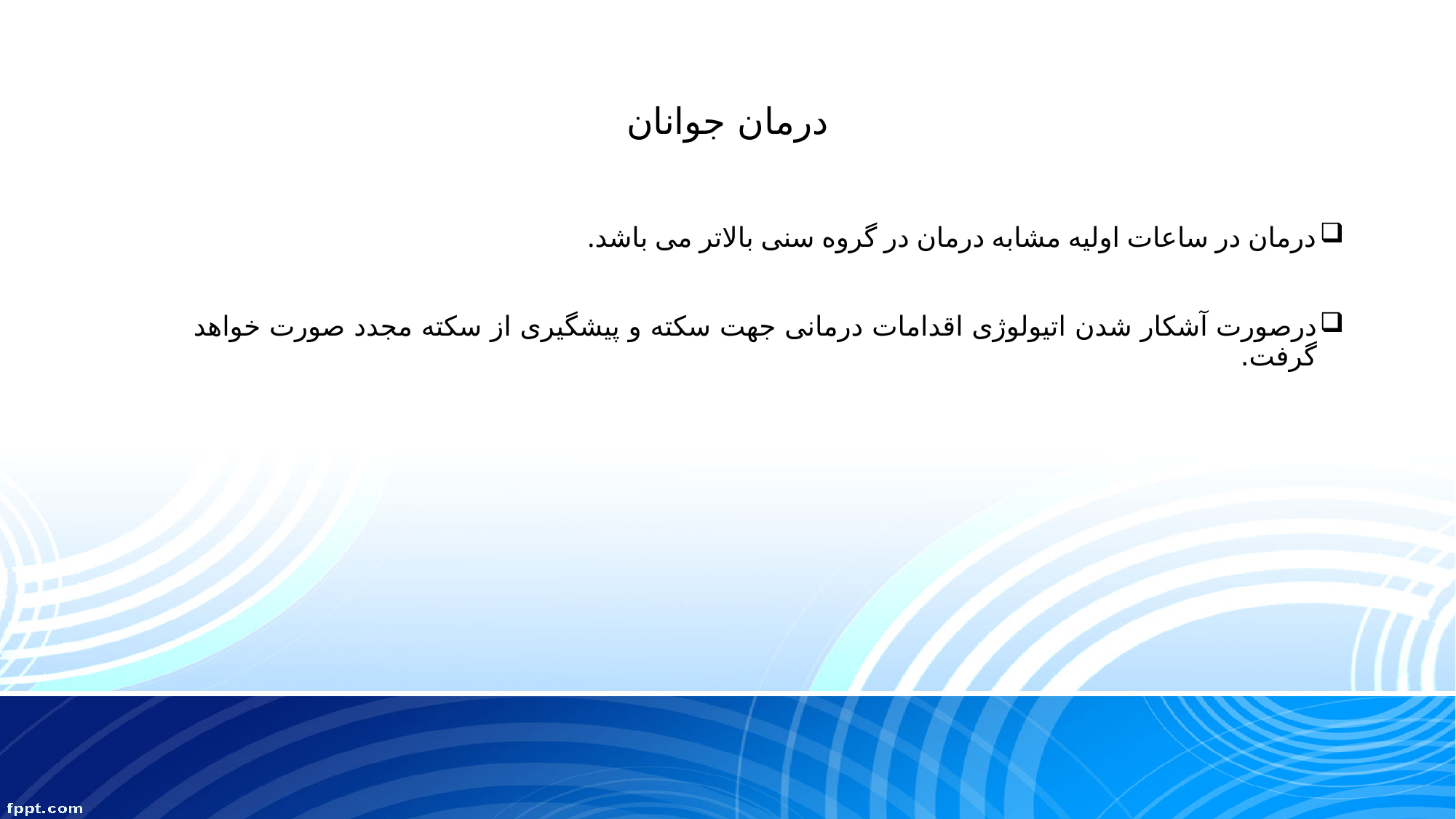

# درمان جوانان
درمان در ساعات اولیه مشابه درمان در گروه سنی بالاتر می باشد.

درصورت آشکار شدن اتیولوژی اقدامات درمانی جهت سکته و پیشگیری از سکته مجدد صورت خواهد گرفت.